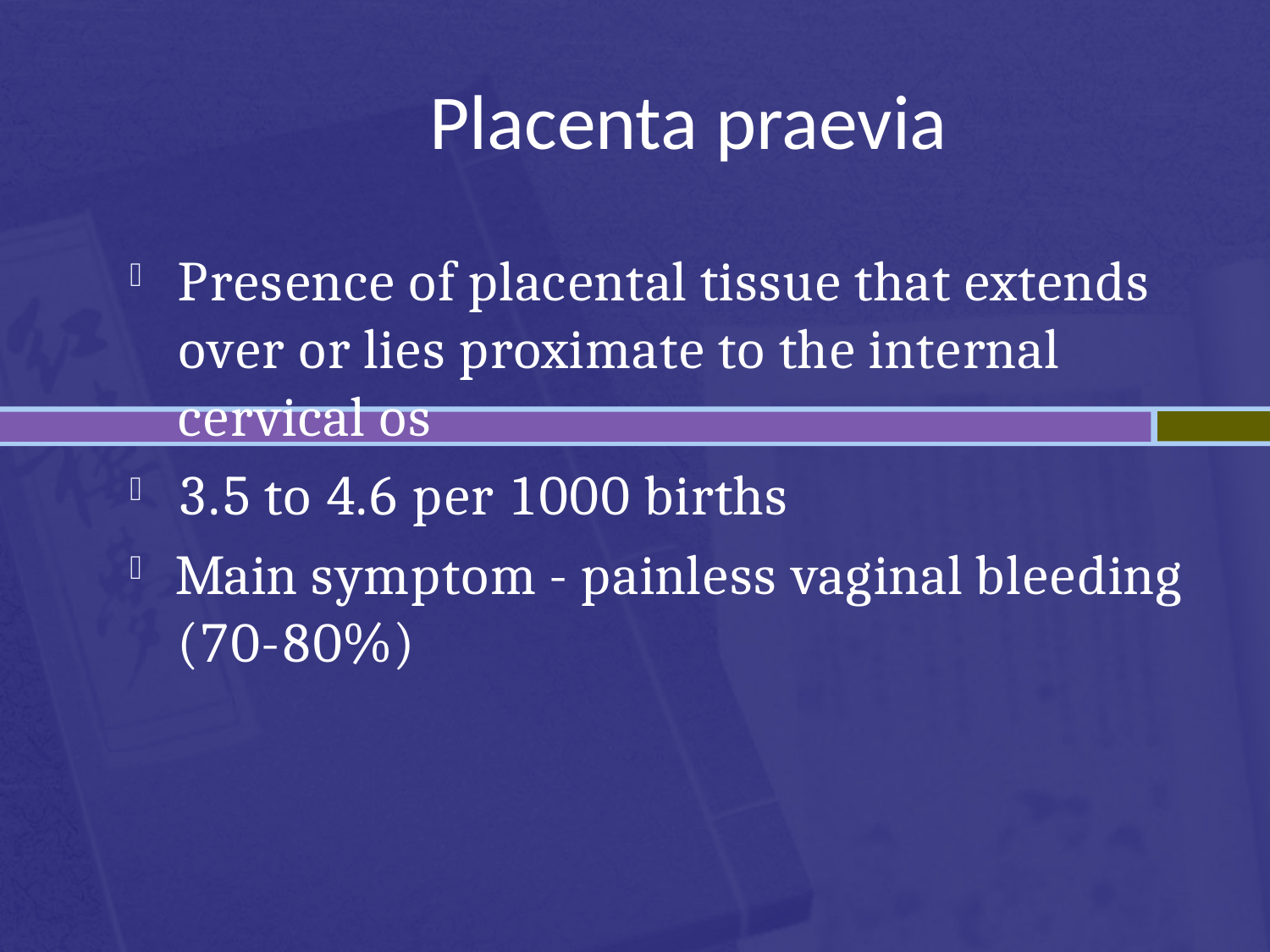

Placenta praevia
Presence of placental tissue that extends over or lies proximate to the internal cervical os
3.5 to 4.6 per 1000 births
Main symptom - painless vaginal bleeding (70-80%)